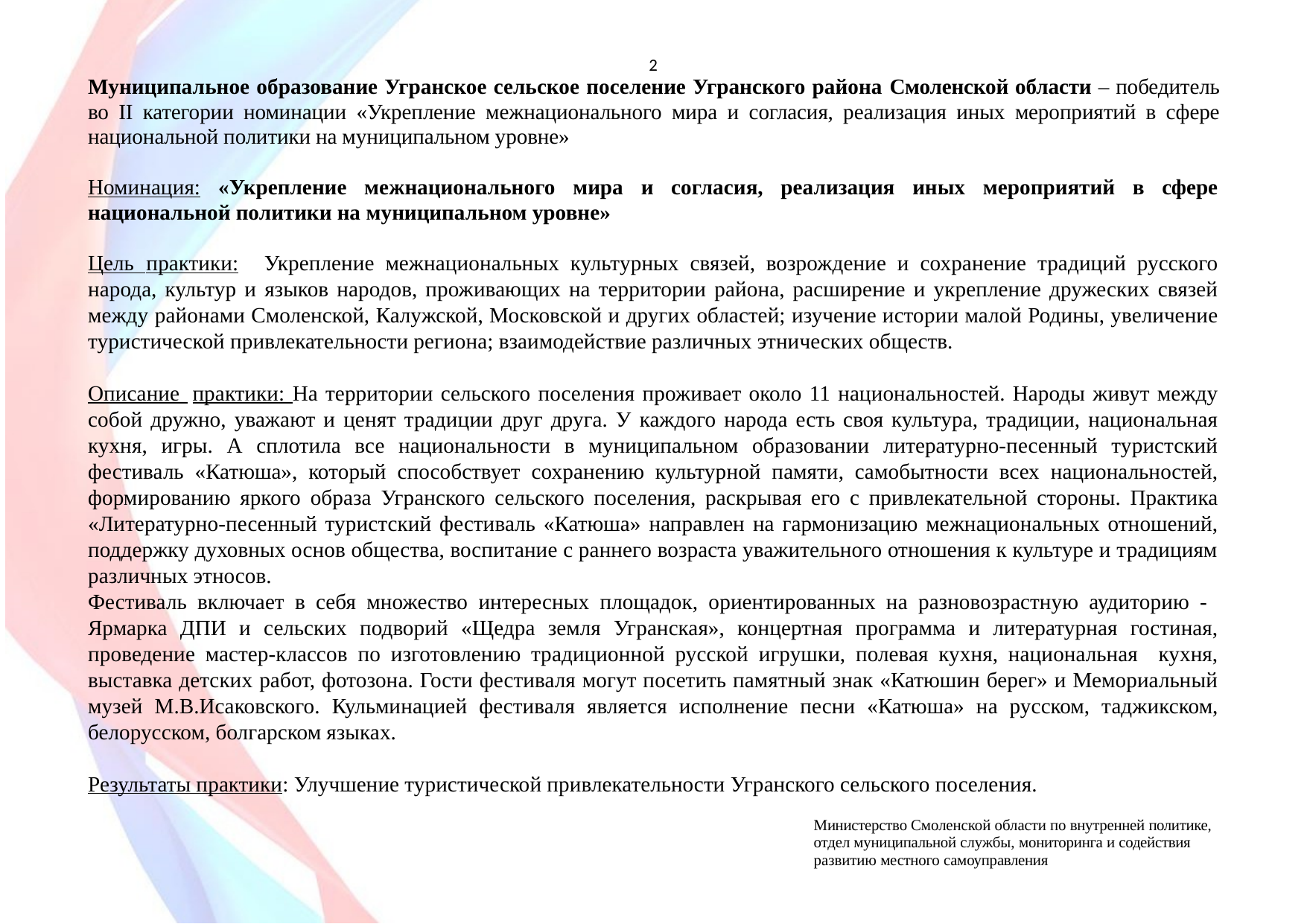

2
Муниципальное образование Угранское сельское поселение Угранского района Смоленской области – победитель во II категории номинации «Укрепление межнационального мира и согласия, реализация иных мероприятий в сфере национальной политики на муниципальном уровне»

Номинация: «Укрепление межнационального мира и согласия, реализация иных мероприятий в сфере национальной политики на муниципальном уровне»

Цель практики:  Укрепление межнациональных культурных связей, возрождение и сохранение традиций русского народа, культур и языков народов, проживающих на территории района, расширение и укрепление дружеских связей между районами Смоленской, Калужской, Московской и других областей; изучение истории малой Родины, увеличение туристической привлекательности региона; взаимодействие различных этнических обществ.

Описание практики: На территории сельского поселения проживает около 11 национальностей. Народы живут между собой дружно, уважают и ценят традиции друг друга. У каждого народа есть своя культура, традиции, национальная кухня, игры. А сплотила все национальности в муниципальном образовании литературно-песенный туристский фестиваль «Катюша», который способствует сохранению культурной памяти, самобытности всех национальностей, формированию яркого образа Угранского сельского поселения, раскрывая его с привлекательной стороны. Практика «Литературно-песенный туристский фестиваль «Катюша» направлен на гармонизацию межнациональных отношений, поддержку духовных основ общества, воспитание с раннего возраста уважительного отношения к культуре и традициям различных этносов.
Фестиваль включает в себя множество интересных площадок, ориентированных на разновозрастную аудиторию -  Ярмарка ДПИ и сельских подворий «Щедра земля Угранская», концертная программа и литературная гостиная, проведение мастер-классов по изготовлению традиционной русской игрушки, полевая кухня, национальная  кухня, выставка детских работ, фотозона. Гости фестиваля могут посетить памятный знак «Катюшин берег» и Мемориальный музей М.В.Исаковского. Кульминацией фестиваля является исполнение песни «Катюша» на русском, таджикском, белорусском, болгарском языках.

Результаты практики: Улучшение туристической привлекательности Угранского сельского поселения.
Министерство Смоленской области по внутренней политике, отдел муниципальной службы, мониторинга и содействия
развитию местного самоуправления